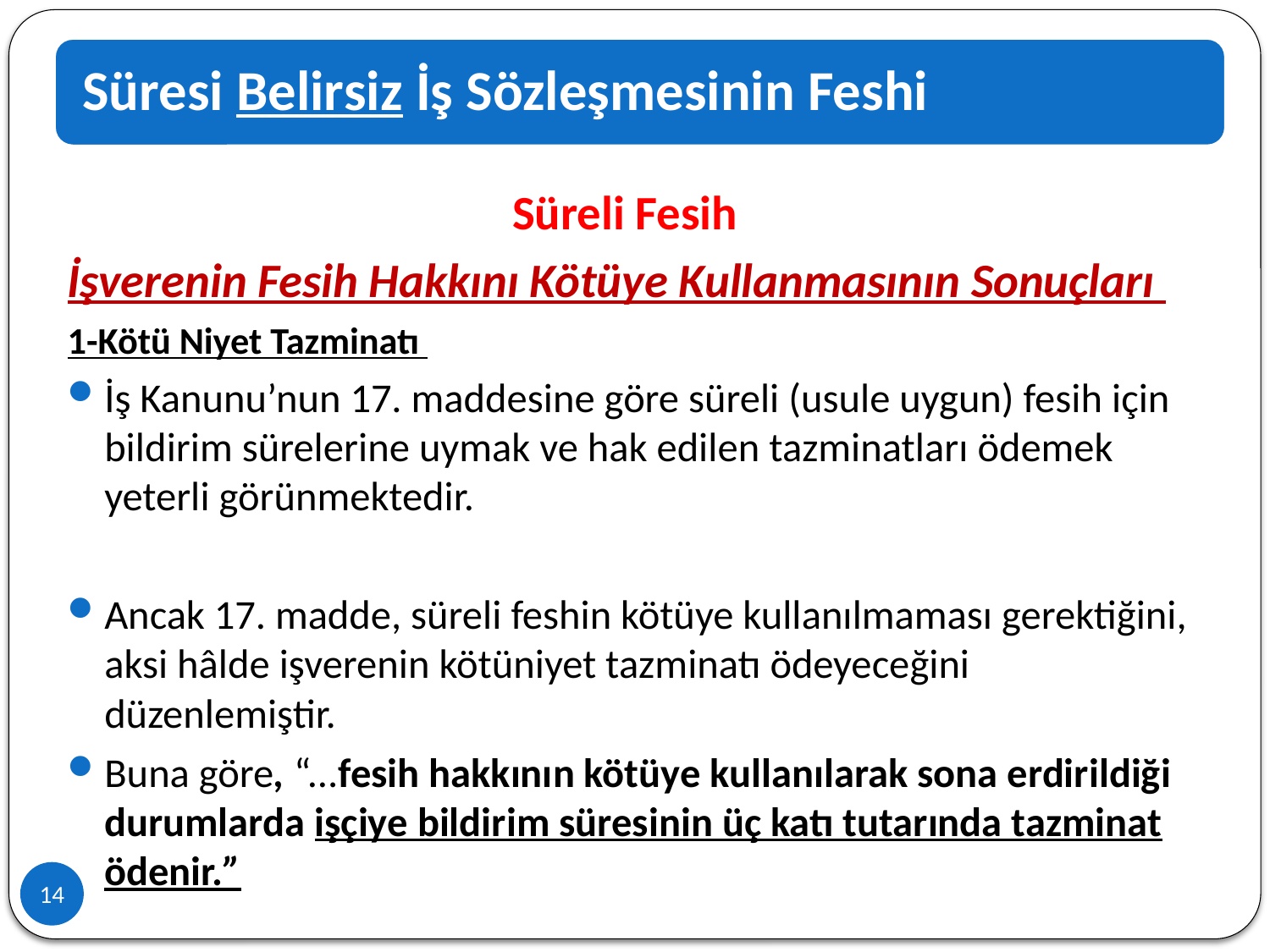

Süresi Belirsiz İş Sözleşmesinin Feshi
Süreli Fesih
İşverenin Fesih Hakkını Kötüye Kullanmasının Sonuçları
1-Kötü Niyet Tazminatı
İş Kanunu’nun 17. maddesine göre süreli (usule uygun) fesih için bildirim sürelerine uymak ve hak edilen tazminatları ödemek yeterli görünmektedir.

Ancak 17. madde, süreli feshin kötüye kullanılmaması gerektiğini, aksi hâlde işverenin kötüniyet tazminatı ödeyeceğini düzenlemiştir.
Buna göre, “...fesih hakkının kötüye kullanılarak sona erdirildiği durumlarda işçiye bildirim süresinin üç katı tutarında tazminat ödenir.”

14